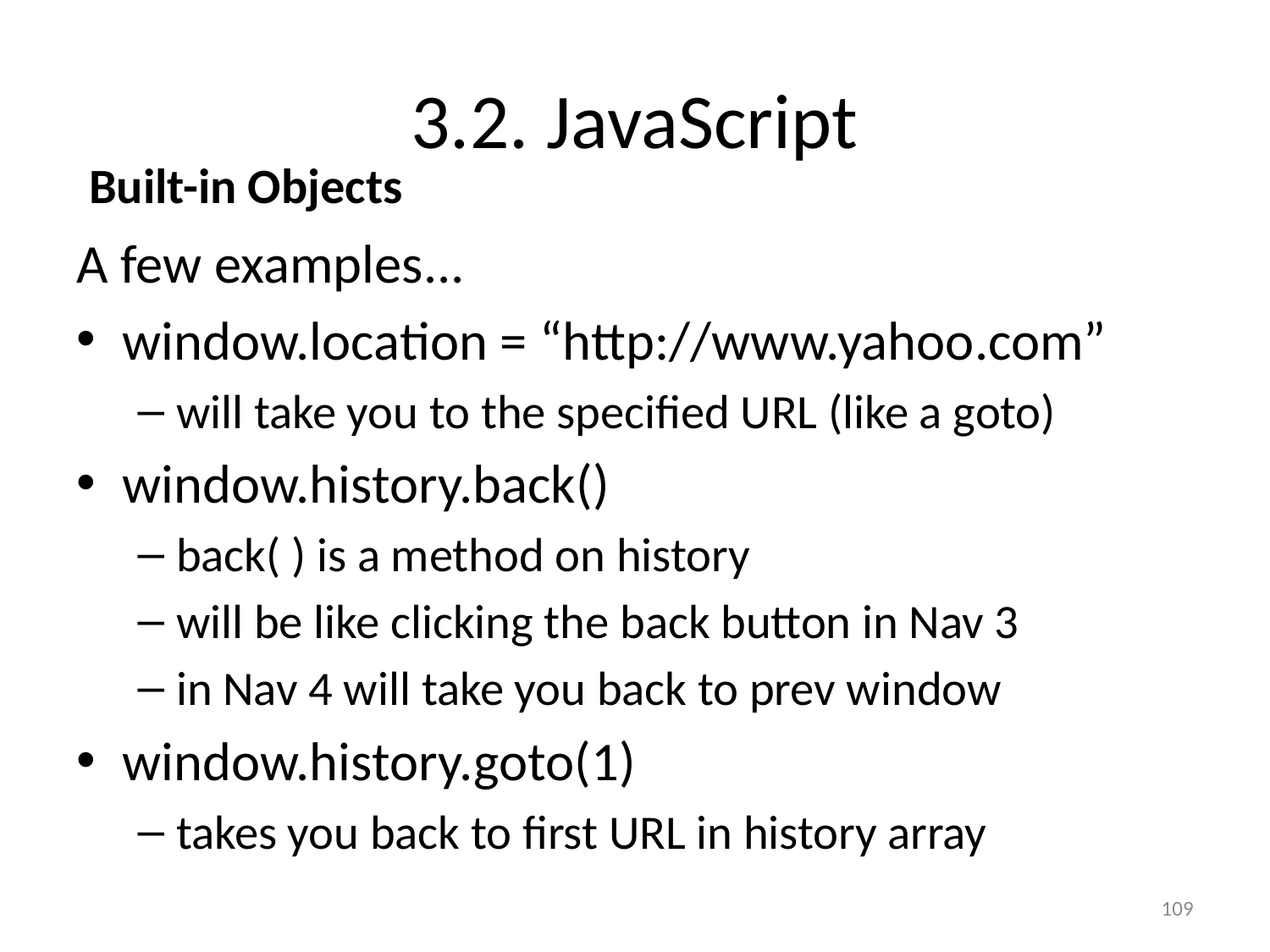

# 3.2. JavaScript
Built-in Objects
A few examples...
window.location = “http://www.yahoo.com”
will take you to the specified URL (like a goto)
window.history.back()
back( ) is a method on history
will be like clicking the back button in Nav 3
in Nav 4 will take you back to prev window
window.history.goto(1)
takes you back to first URL in history array

109